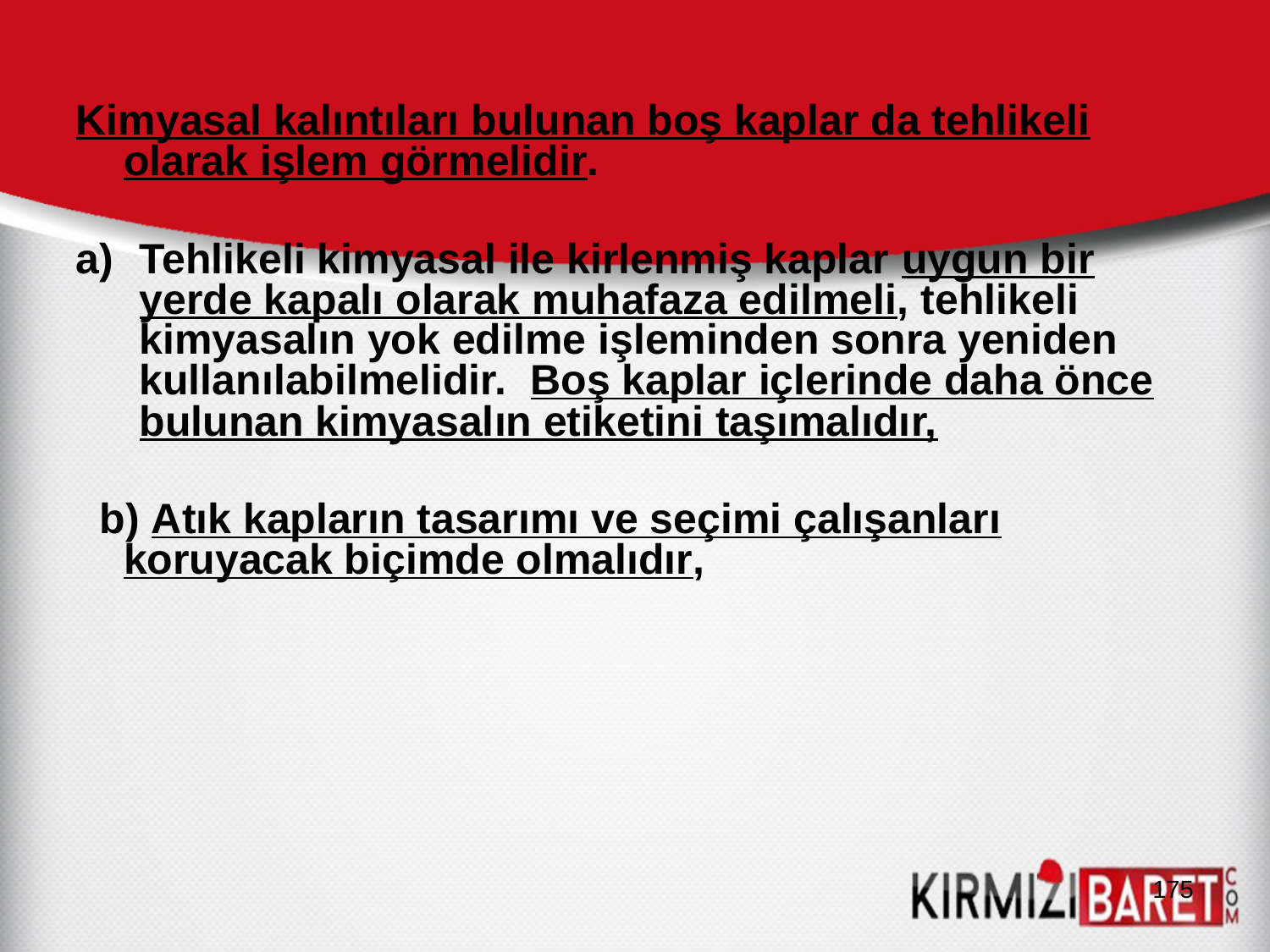

Kimyasal kalıntıları bulunan boş kaplar da tehlikeli olarak işlem görmelidir.

Tehlikeli kimyasal ile kirlenmiş kaplar uygun bir yerde kapalı olarak muhafaza edilmeli, tehlikeli kimyasalın yok edilme işleminden sonra yeniden kullanılabilmelidir.  Boş kaplar içlerinde daha önce bulunan kimyasalın etiketini taşımalıdır,

  b) Atık kapların tasarımı ve seçimi çalışanları koruyacak biçimde olmalıdır,
175